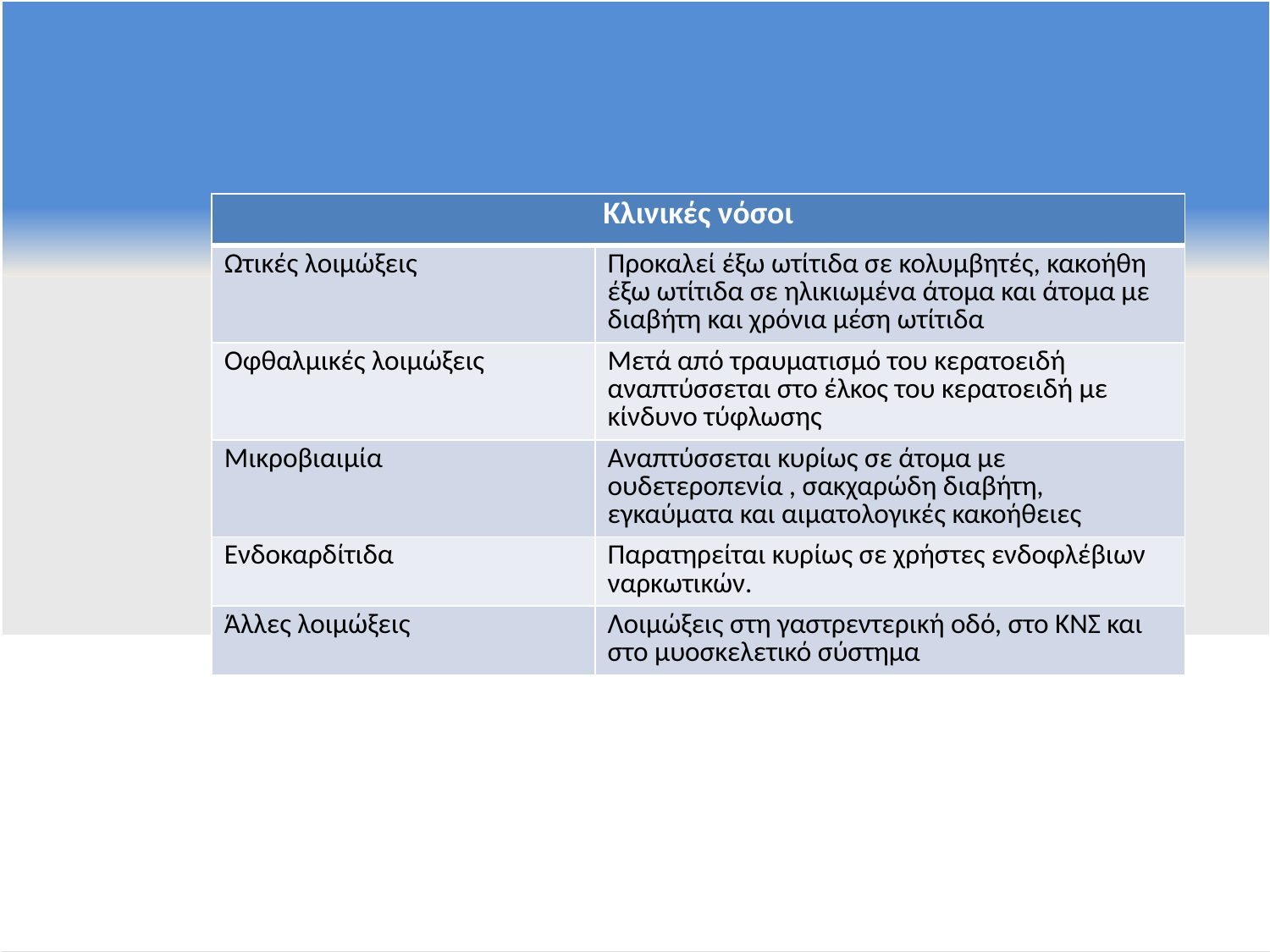

| Κλινικές νόσοι |  |
| --- | --- |
| Ωτικές λοιμώξεις | Προκαλεί έξω ωτίτιδα σε κολυμβητές, κακοήθη έξω ωτίτιδα σε ηλικιωμένα άτομα και άτομα με διαβήτη και χρόνια μέση ωτίτιδα |
| Οφθαλμικές λοιμώξεις | Μετά από τραυματισμό του κερατοειδή αναπτύσσεται στο έλκος του κερατοειδή με κίνδυνο τύφλωσης |
| Μικροβιαιμία | Αναπτύσσεται κυρίως σε άτομα με ουδετεροπενία , σακχαρώδη διαβήτη, εγκαύματα και αιματολογικές κακοήθειες |
| Ενδοκαρδίτιδα | Παρατηρείται κυρίως σε χρήστες ενδοφλέβιων ναρκωτικών. |
| Άλλες λοιμώξεις | Λοιμώξεις στη γαστρεντερική οδό, στο ΚΝΣ και στο μυοσκελετικό σύστημα |